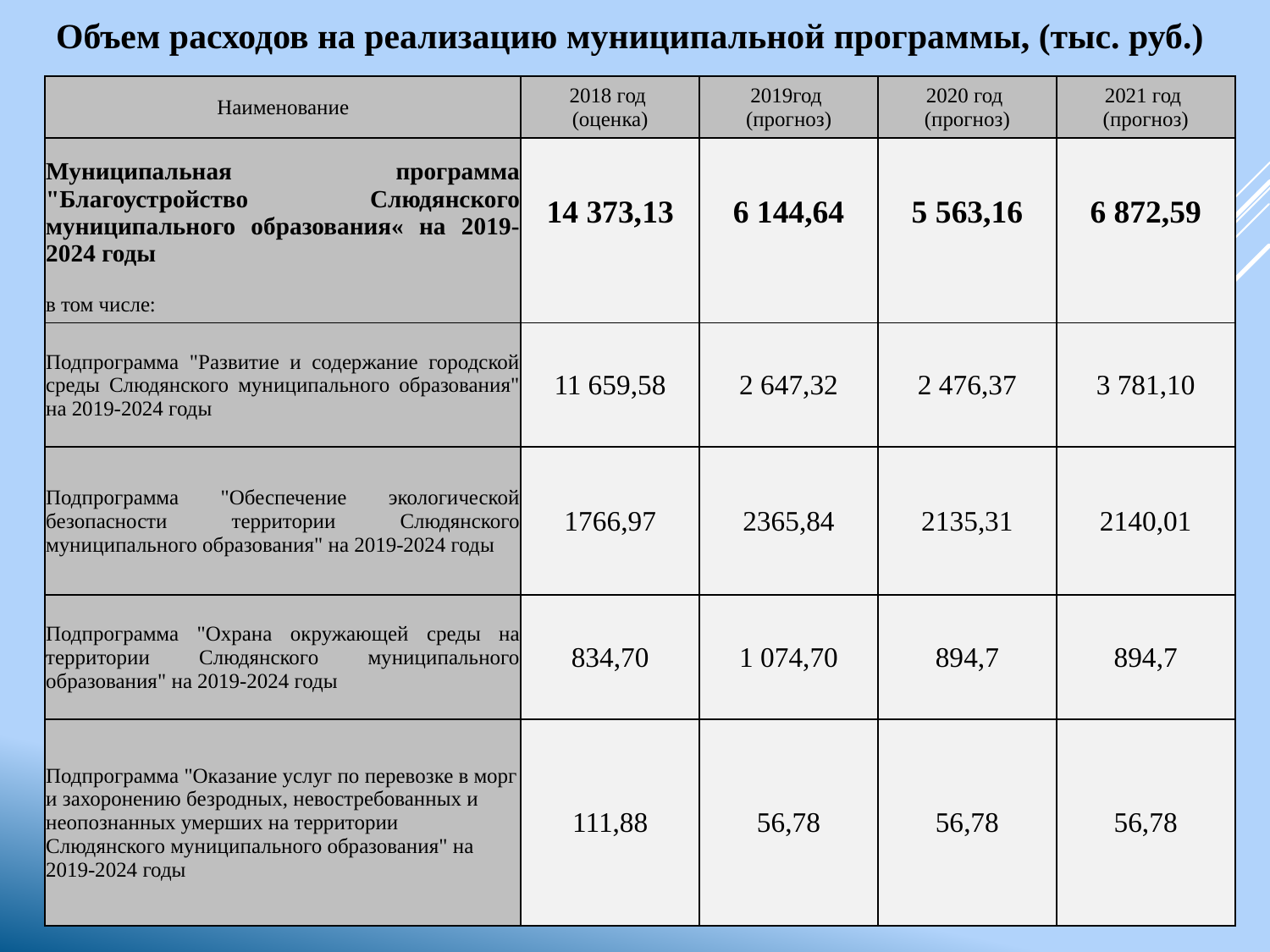

Объем расходов на реализацию муниципальной программы, (тыс. руб.)
| Наименование | 2018 год (оценка) | 2019год (прогноз) | 2020 год (прогноз) | 2021 год (прогноз) |
| --- | --- | --- | --- | --- |
| Муниципальная программа "Благоустройство Слюдянского муниципального образования« на 2019-2024 годы | 14 373,13 | 6 144,64 | 5 563,16 | 6 872,59 |
| в том числе: |  |  |  |  |
| Подпрограмма "Развитие и содержание городской среды Слюдянского муниципального образования" на 2019-2024 годы | 11 659,58 | 2 647,32 | 2 476,37 | 3 781,10 |
| Подпрограмма "Обеспечение экологической безопасности территории Слюдянского муниципального образования" на 2019-2024 годы | 1766,97 | 2365,84 | 2135,31 | 2140,01 |
| Подпрограмма "Охрана окружающей среды на территории Слюдянского муниципального образования" на 2019-2024 годы | 834,70 | 1 074,70 | 894,7 | 894,7 |
| Подпрограмма "Оказание услуг по перевозке в морг и захоронению безродных, невостребованных и неопознанных умерших на территории Слюдянского муниципального образования" на 2019-2024 годы | 111,88 | 56,78 | 56,78 | 56,78 |